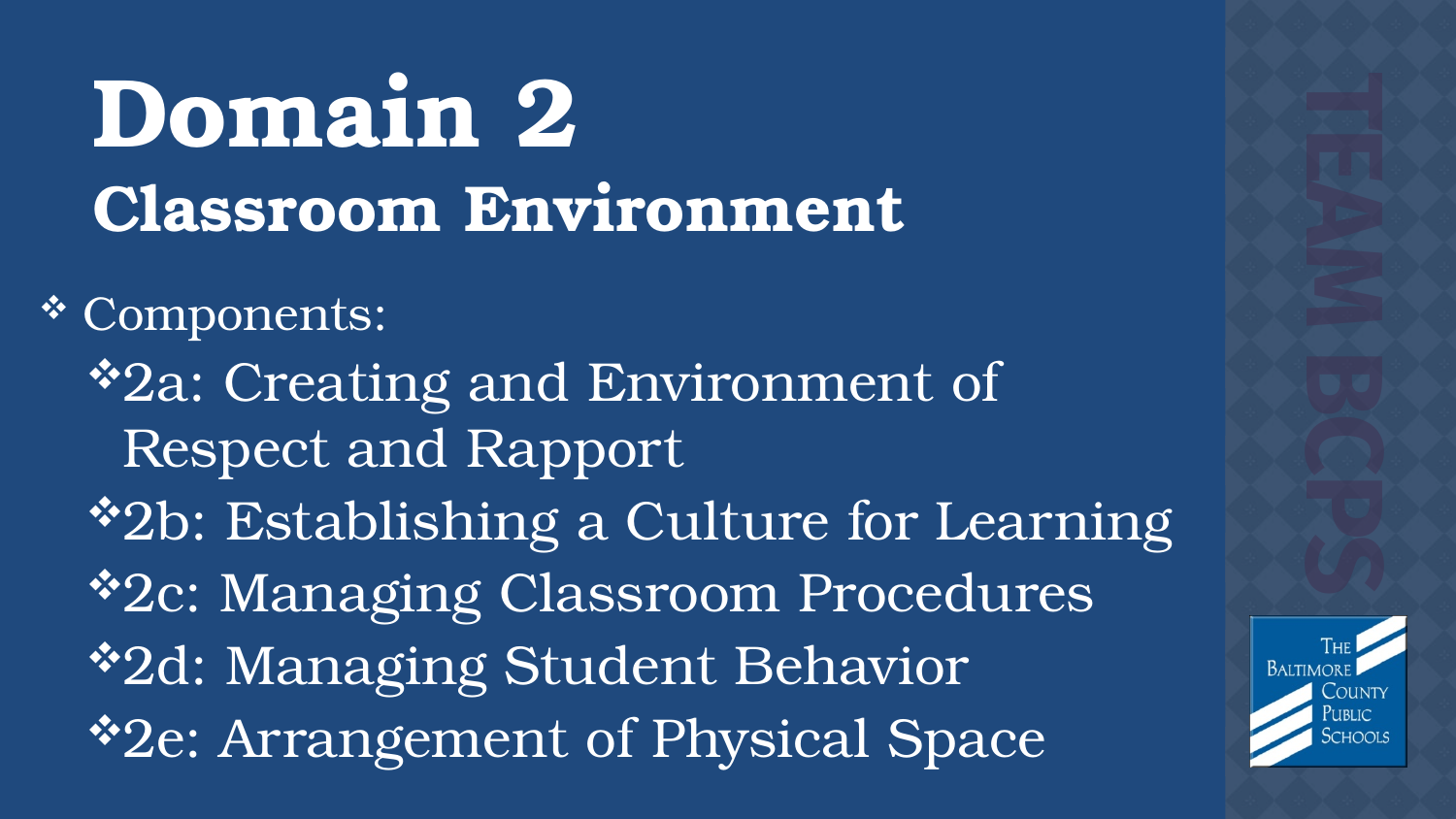

# Domain 2 Classroom Environment
Components:
2a: Creating and Environment of Respect and Rapport
2b: Establishing a Culture for Learning
2c: Managing Classroom Procedures
2d: Managing Student Behavior
2e: Arrangement of Physical Space